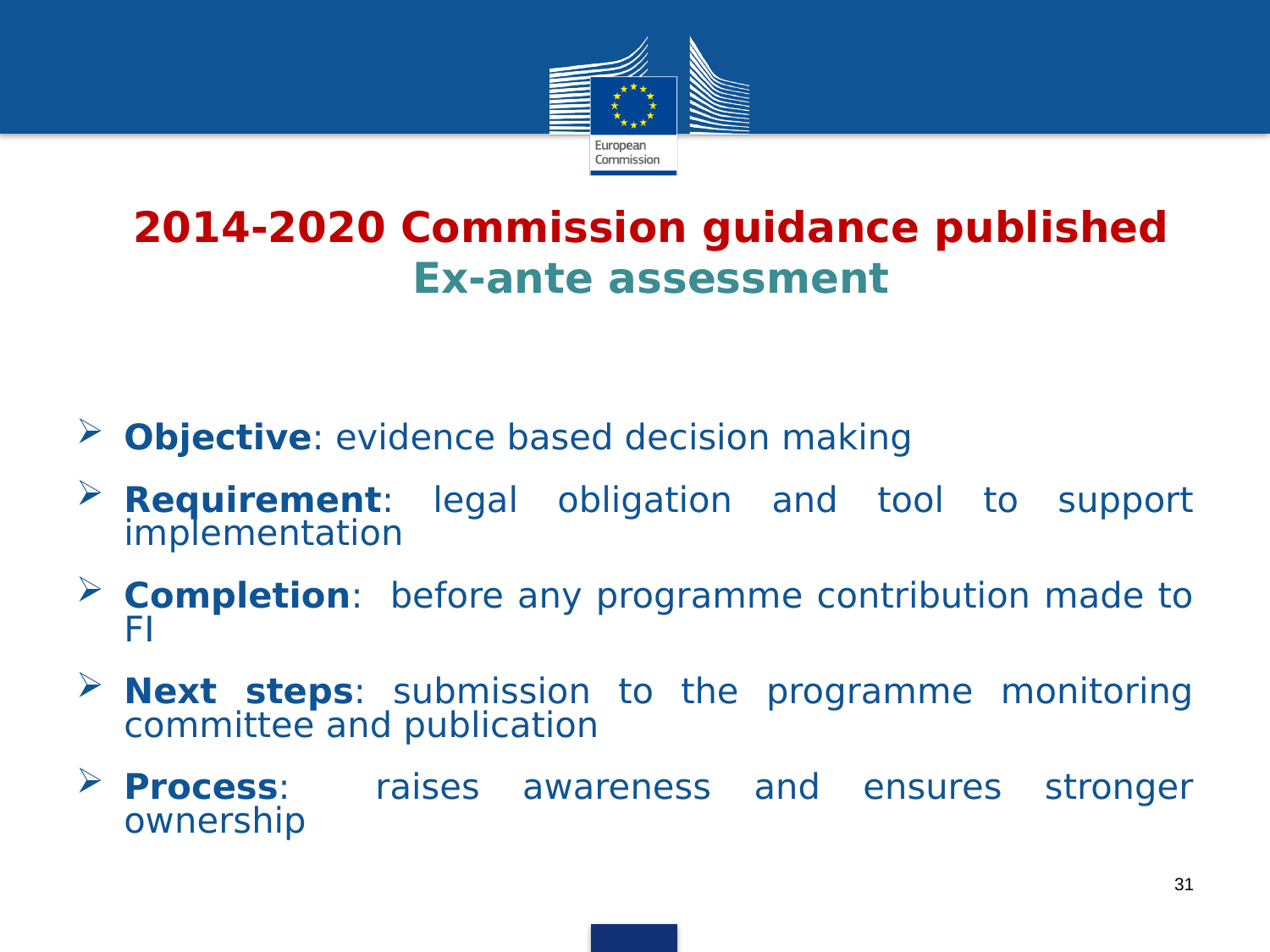

# 2014-2020 Commission guidance published Ex-ante assessment

Objective: evidence based decision making
Requirement: legal obligation and tool to support implementation
Completion:  before any programme contribution made to FI
Next steps: submission to the programme monitoring committee and publication
Process:  raises awareness and ensures stronger ownership
31